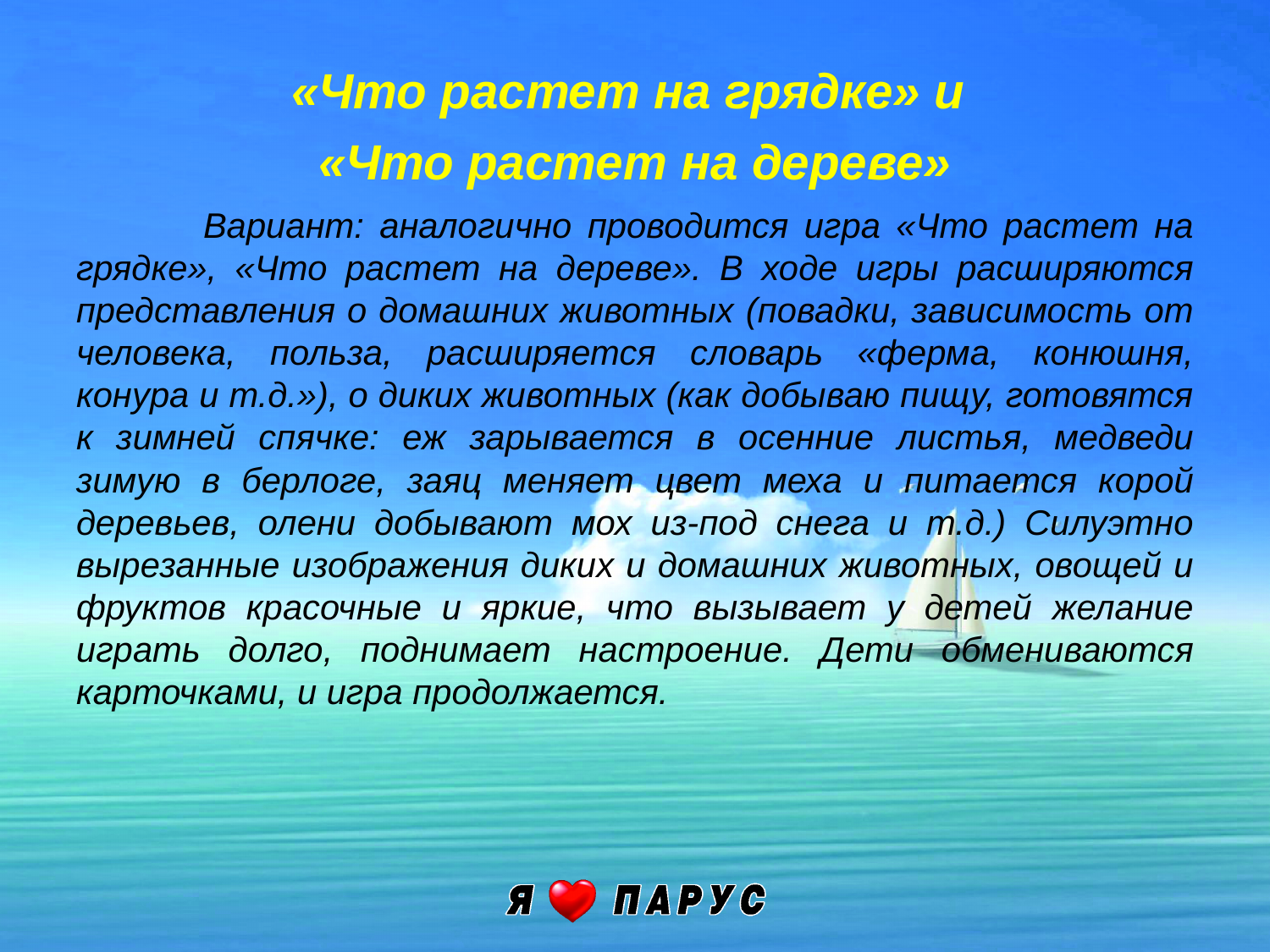

«Что растет на грядке» и
«Что растет на дереве»
	Вариант: аналогично проводится игра «Что растет на грядке», «Что растет на дереве». В ходе игры расширяются представления о домашних животных (повадки, зависимость от человека, польза, расширяется словарь «ферма, конюшня, конура и т.д.»), о диких животных (как добываю пищу, готовятся к зимней спячке: еж зарывается в осенние листья, медведи зимую в берлоге, заяц меняет цвет меха и питается корой деревьев, олени добывают мох из-под снега и т.д.) Силуэтно вырезанные изображения диких и домашних животных, овощей и фруктов красочные и яркие, что вызывает у детей желание играть долго, поднимает настроение. Дети обмениваются карточками, и игра продолжается.